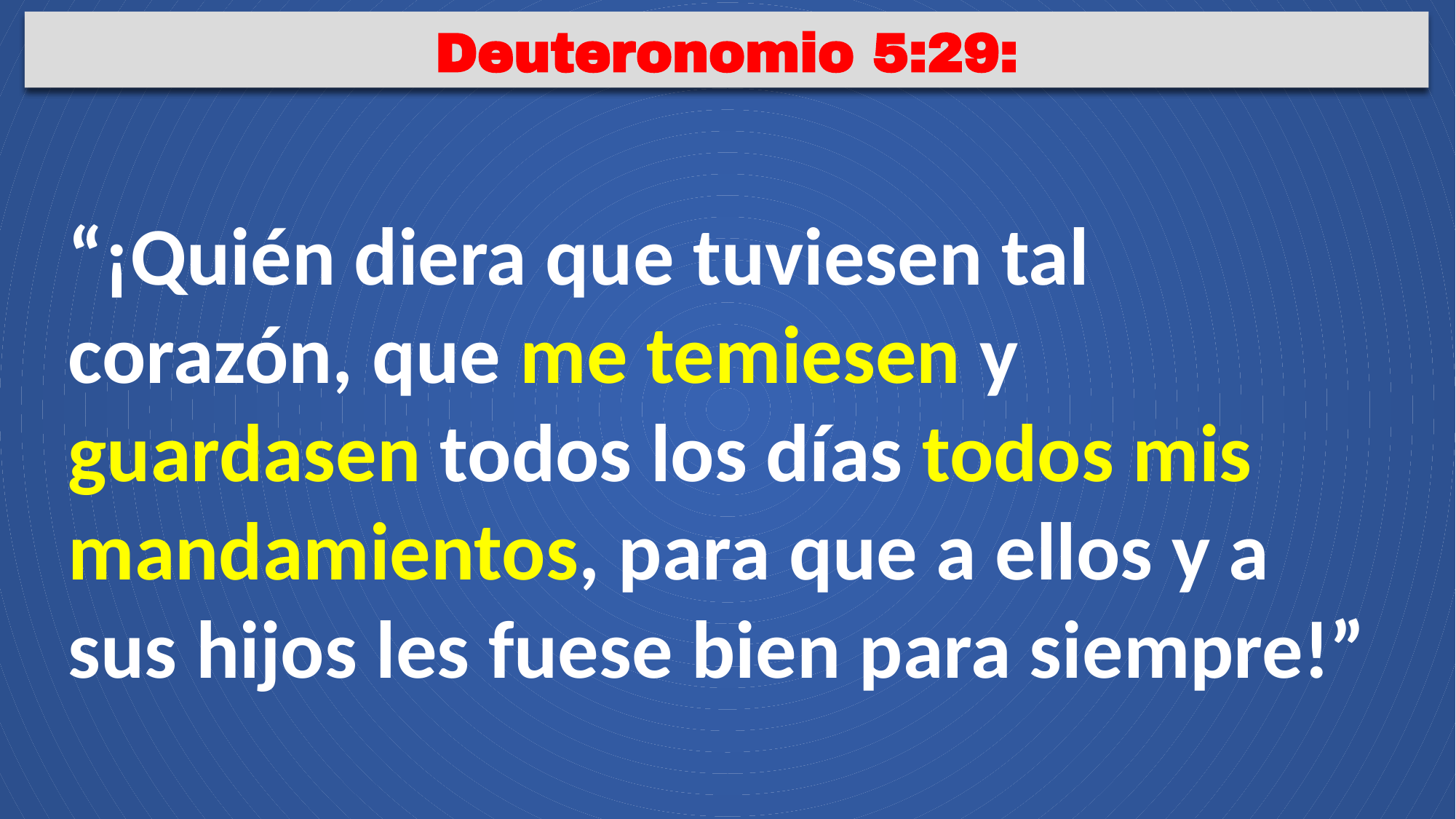

Deuteronomio 5:29:
“¡Quién diera que tuviesen tal corazón, que me temiesen y guardasen todos los días todos mis
mandamientos, para que a ellos y a sus hijos les fuese bien para siempre!”